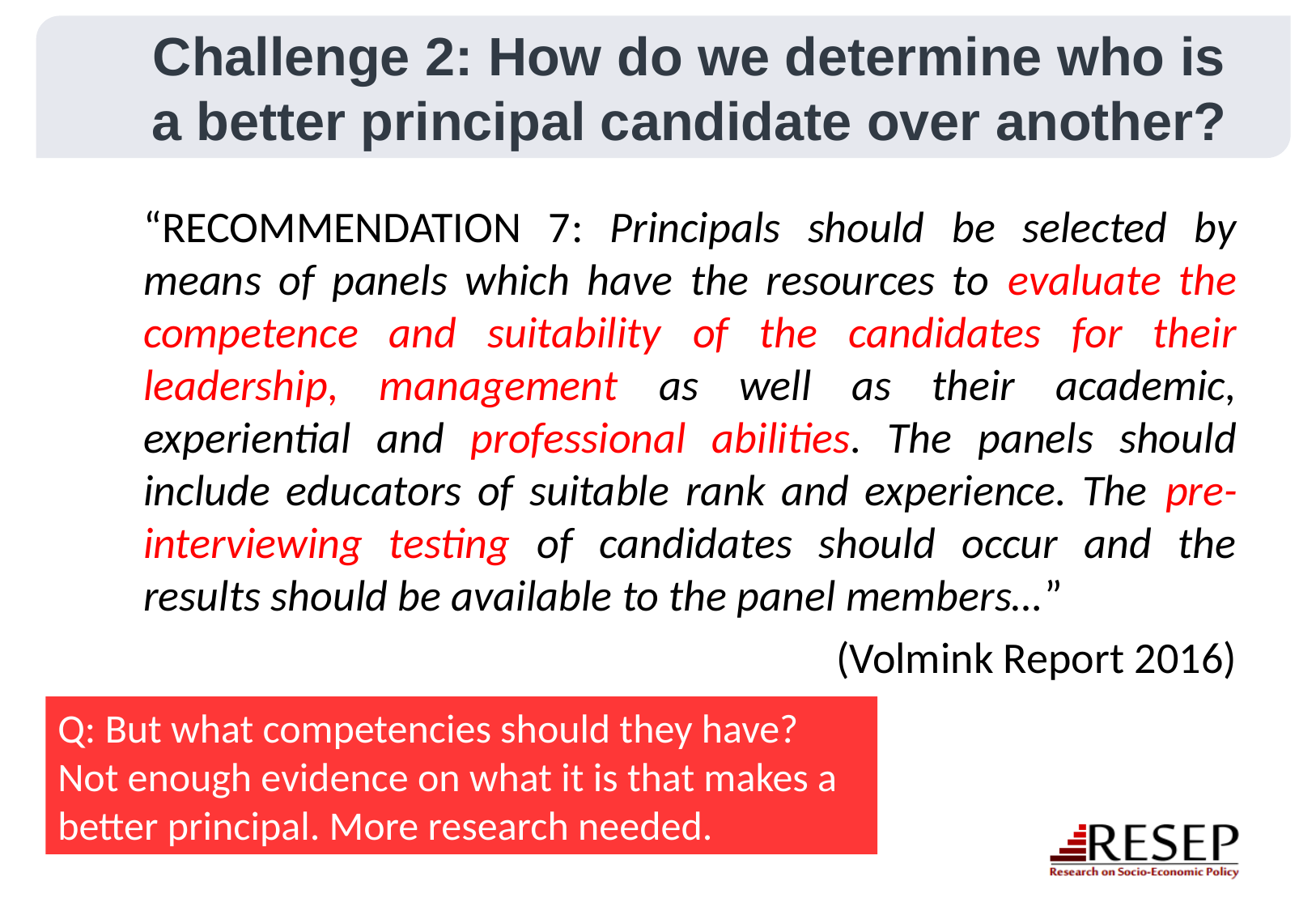

# Challenge 2: How do we determine who is a better principal candidate over another?
“RECOMMENDATION 7: Principals should be selected by means of panels which have the resources to evaluate the competence and suitability of the candidates for their leadership, management as well as their academic, experiential and professional abilities. The panels should include educators of suitable rank and experience. The pre-interviewing testing of candidates should occur and the results should be available to the panel members…”
(Volmink Report 2016)
Q: But what competencies should they have? Not enough evidence on what it is that makes a better principal. More research needed.